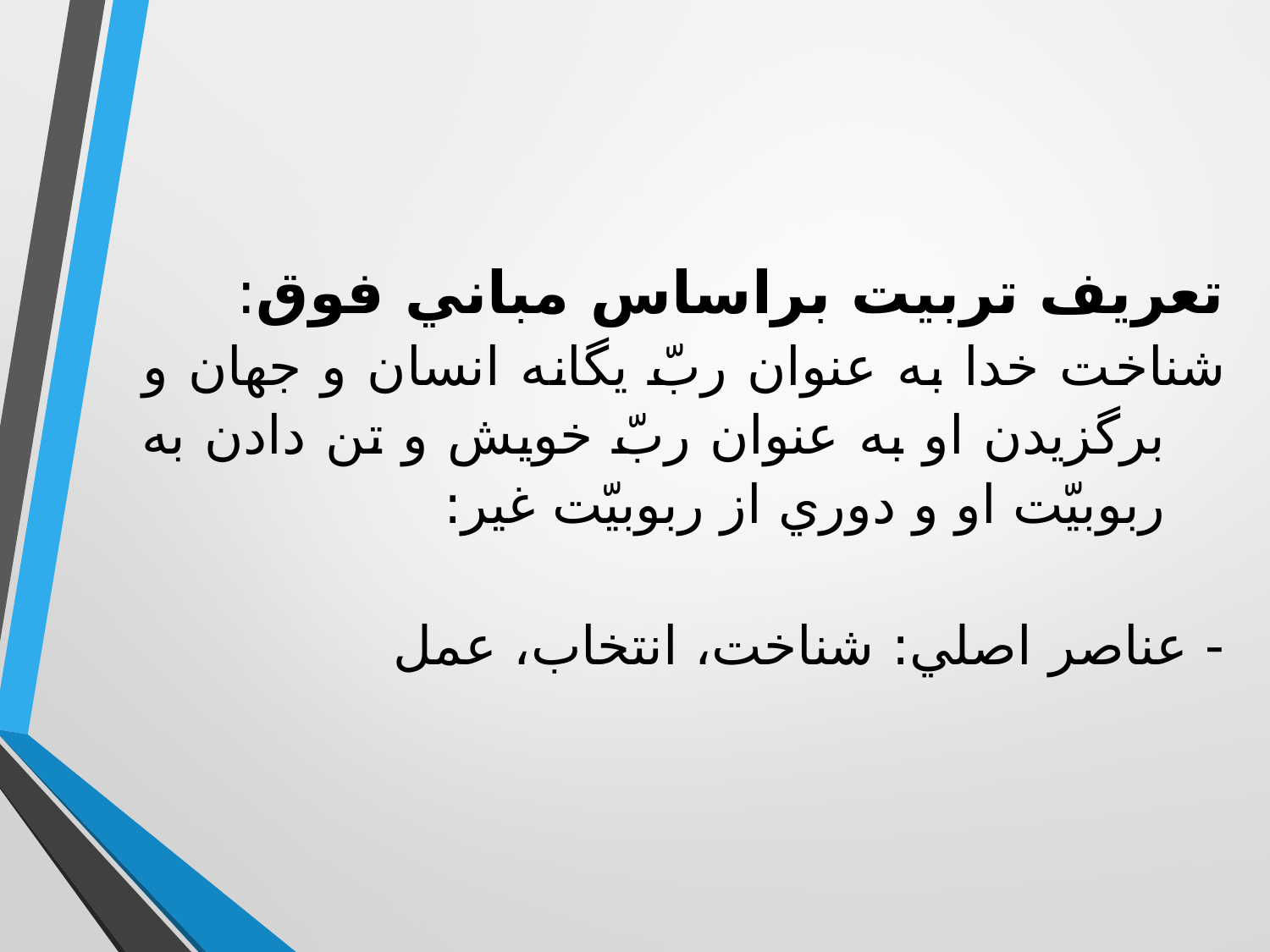

تعريف تربيت براساس مباني فوق:
شناخت خدا به عنوان ربّ يگانه انسان و جهان و برگزيدن او به عنوان ربّ خويش و تن دادن به ربوبيّت او و دوري از ربوبيّت غير:

- عناصر اصلي: شناخت، انتخاب، عمل